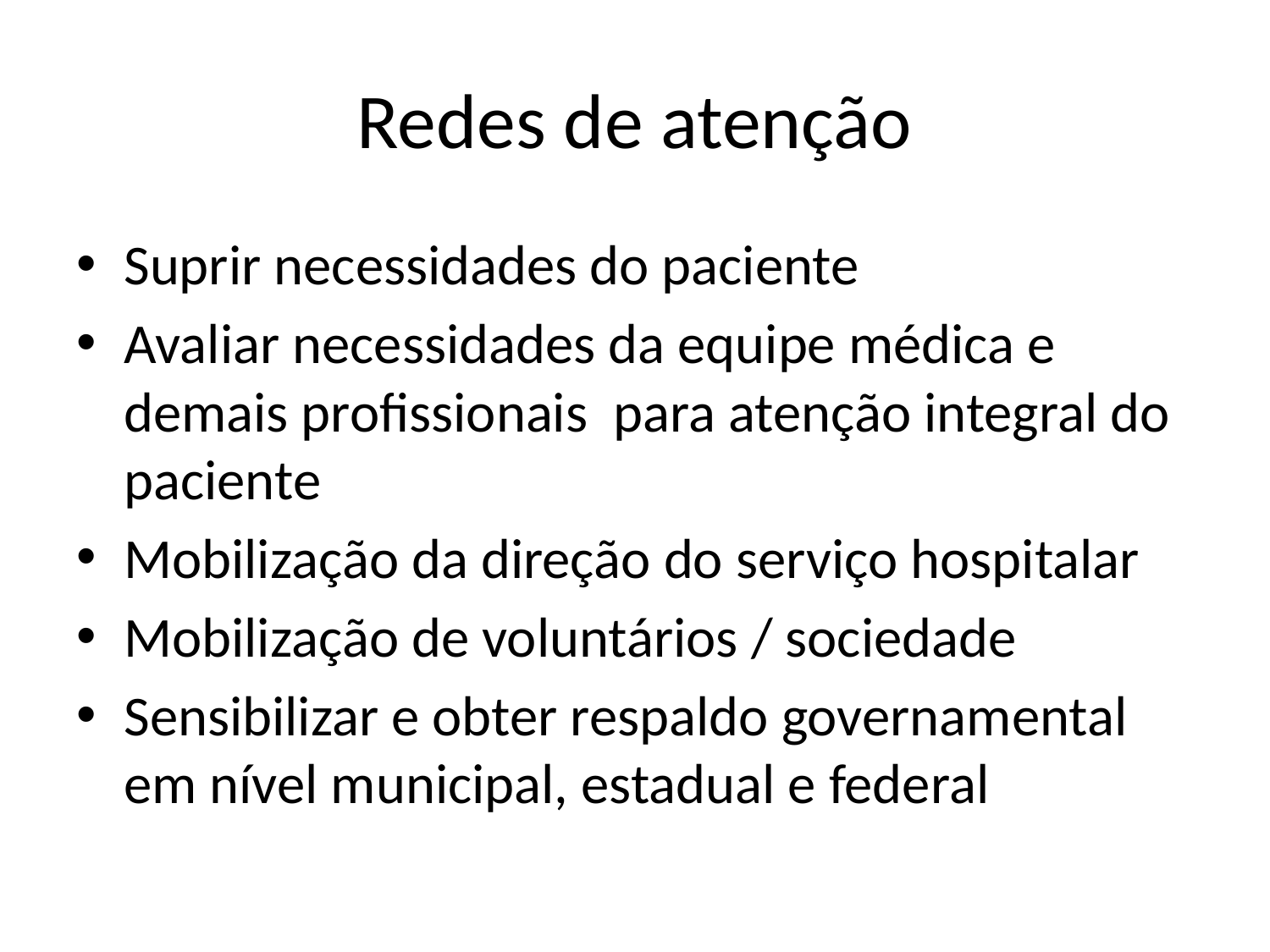

# Redes de atenção
Suprir necessidades do paciente
Avaliar necessidades da equipe médica e demais profissionais  para atenção integral do paciente
Mobilização da direção do serviço hospitalar
Mobilização de voluntários / sociedade
Sensibilizar e obter respaldo governamental em nível municipal, estadual e federal